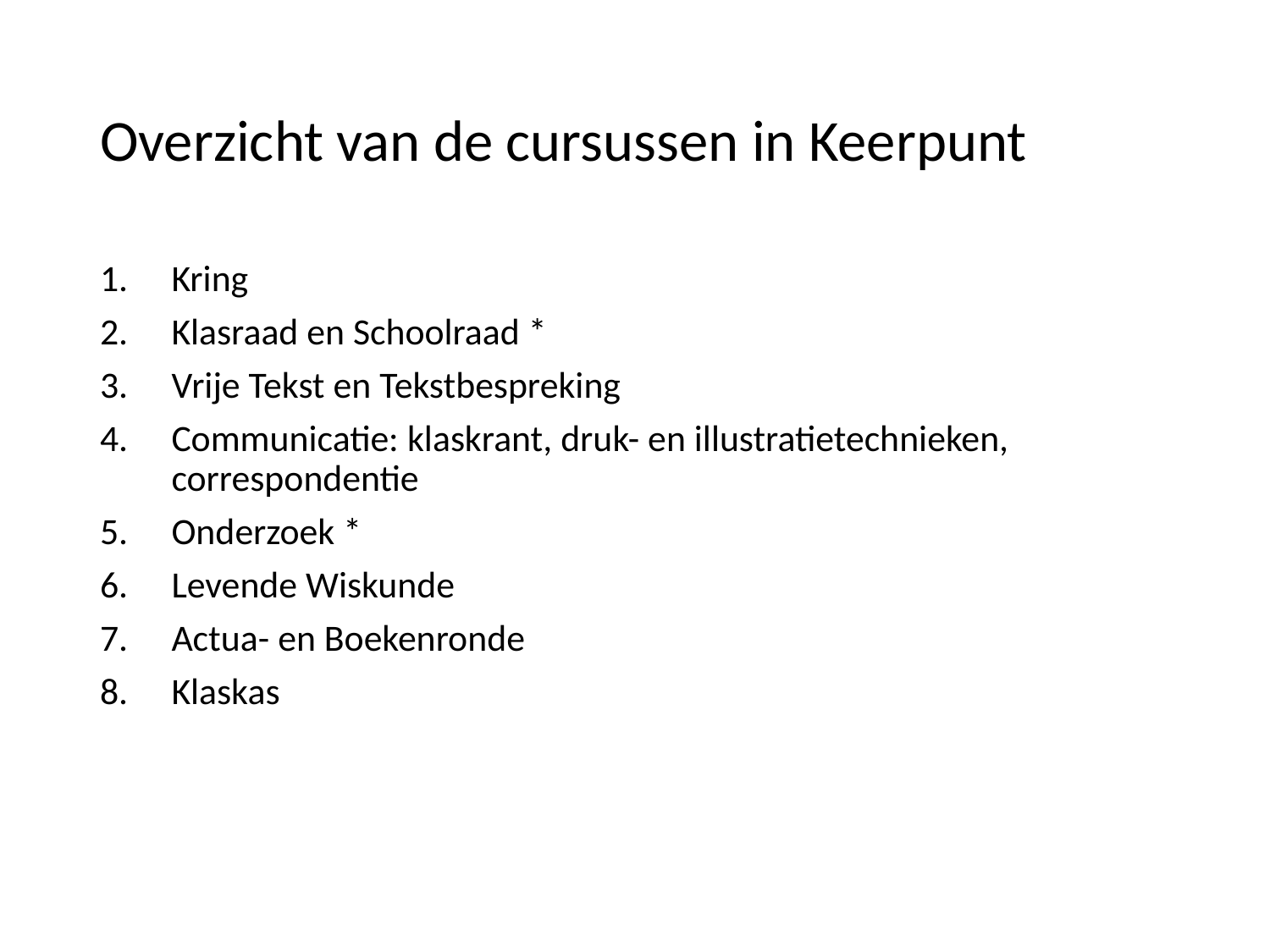

# Overzicht van de cursussen in Keerpunt
Kring
Klasraad en Schoolraad *
Vrije Tekst en Tekstbespreking
Communicatie: klaskrant, druk- en illustratietechnieken, correspondentie
Onderzoek *
Levende Wiskunde
Actua- en Boekenronde
Klaskas